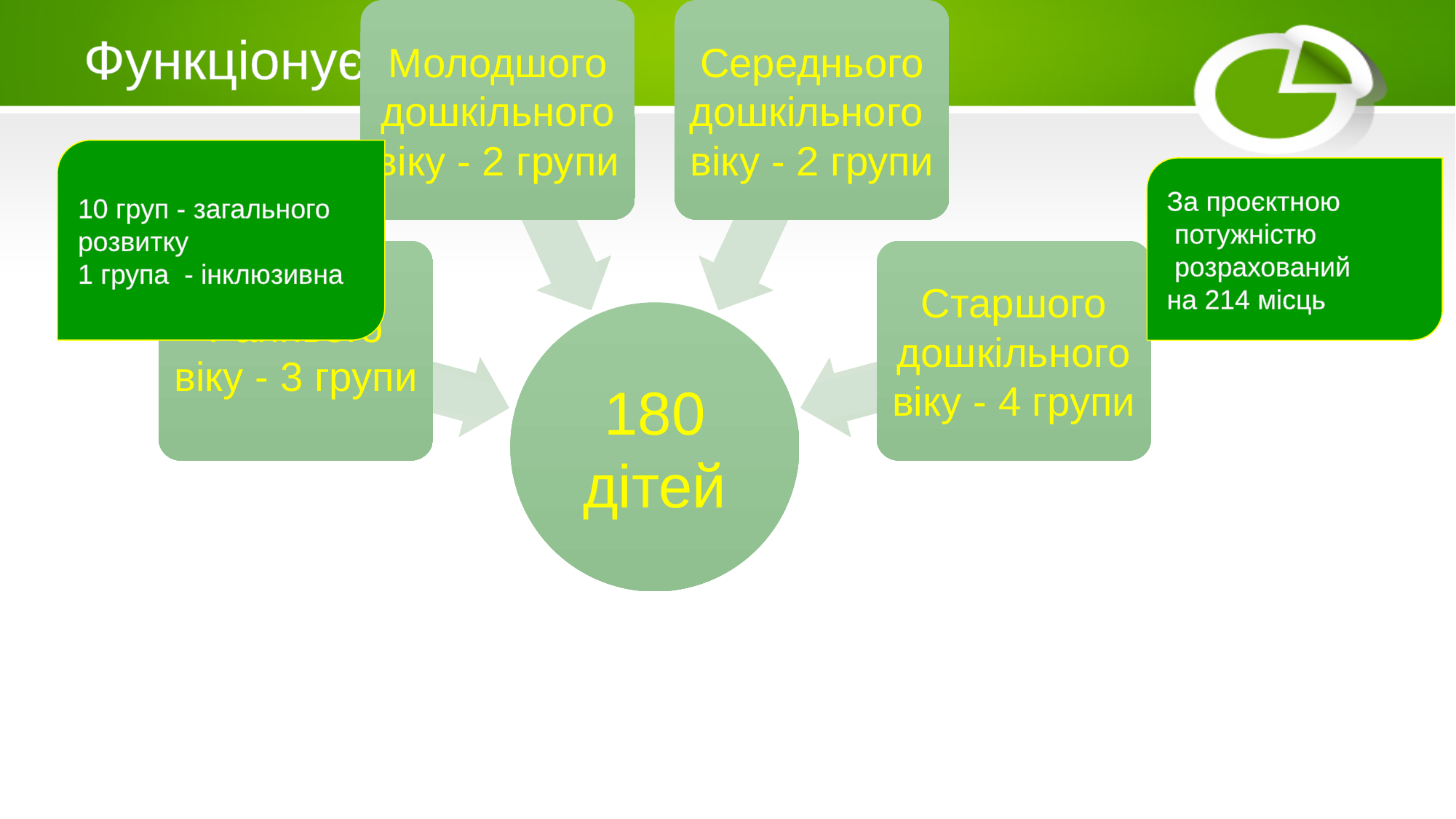

# Функціонує 11 груп
10 груп - загального
розвитку
1 група  - інклюзивна
За проєктною
 потужністю
 розрахований
на 214 місць
180 дітей
Раннього віку - 3 групи
Молодшого дошкільного віку - 2 групи
Середнього дошкільного  віку - 2 групи
Старшого дошкільного віку - 4 групи